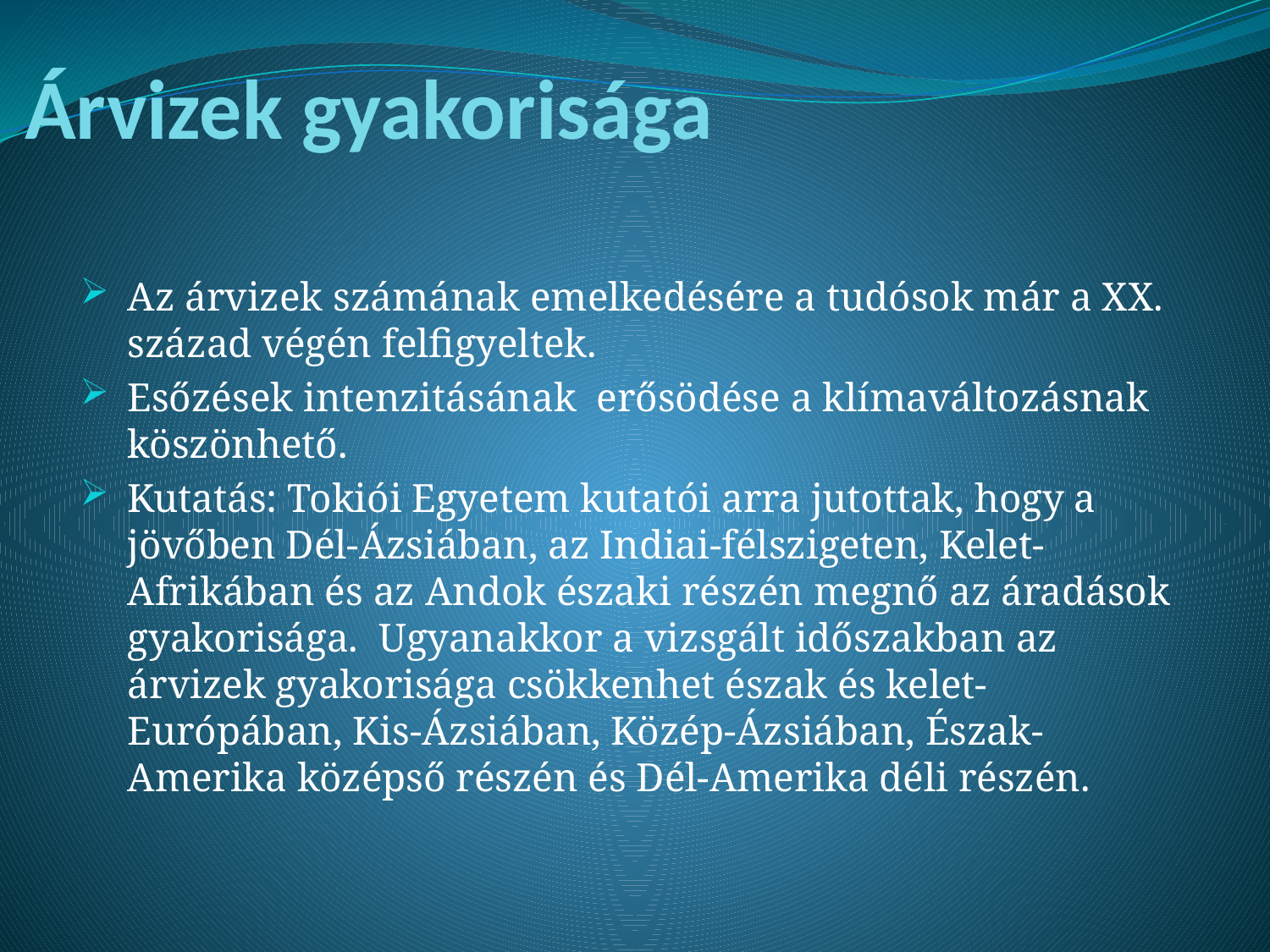

# Árvizek gyakorisága
Az árvizek számának emelkedésére a tudósok már a XX. század végén felfigyeltek.
Esőzések intenzitásának  erősödése a klímaváltozásnak köszönhető.
Kutatás: Tokiói Egyetem kutatói arra jutottak, hogy a jövőben Dél-Ázsiában, az Indiai-félszigeten, Kelet-Afrikában és az Andok északi részén megnő az áradások gyakorisága.  Ugyanakkor a vizsgált időszakban az árvizek gyakorisága csökkenhet észak és kelet-Európában, Kis-Ázsiában, Közép-Ázsiában, Észak-Amerika középső részén és Dél-Amerika déli részén.